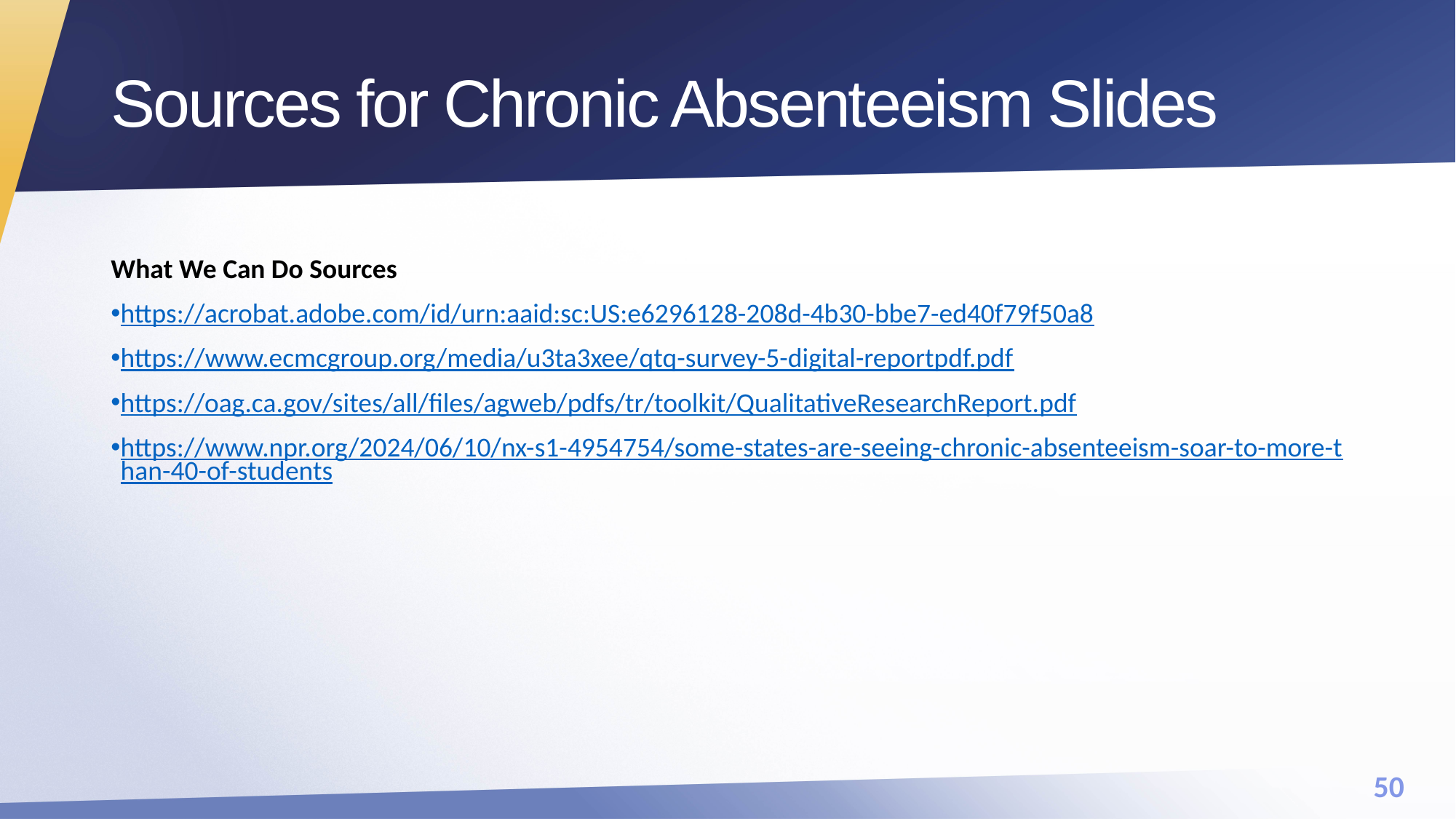

# Sources for Chronic Absenteeism Slides
What We Can Do Sources
https://acrobat.adobe.com/id/urn:aaid:sc:US:e6296128-208d-4b30-bbe7-ed40f79f50a8
https://www.ecmcgroup.org/media/u3ta3xee/qtq-survey-5-digital-reportpdf.pdf
https://oag.ca.gov/sites/all/files/agweb/pdfs/tr/toolkit/QualitativeResearchReport.pdf
https://www.npr.org/2024/06/10/nx-s1-4954754/some-states-are-seeing-chronic-absenteeism-soar-to-more-than-40-of-students